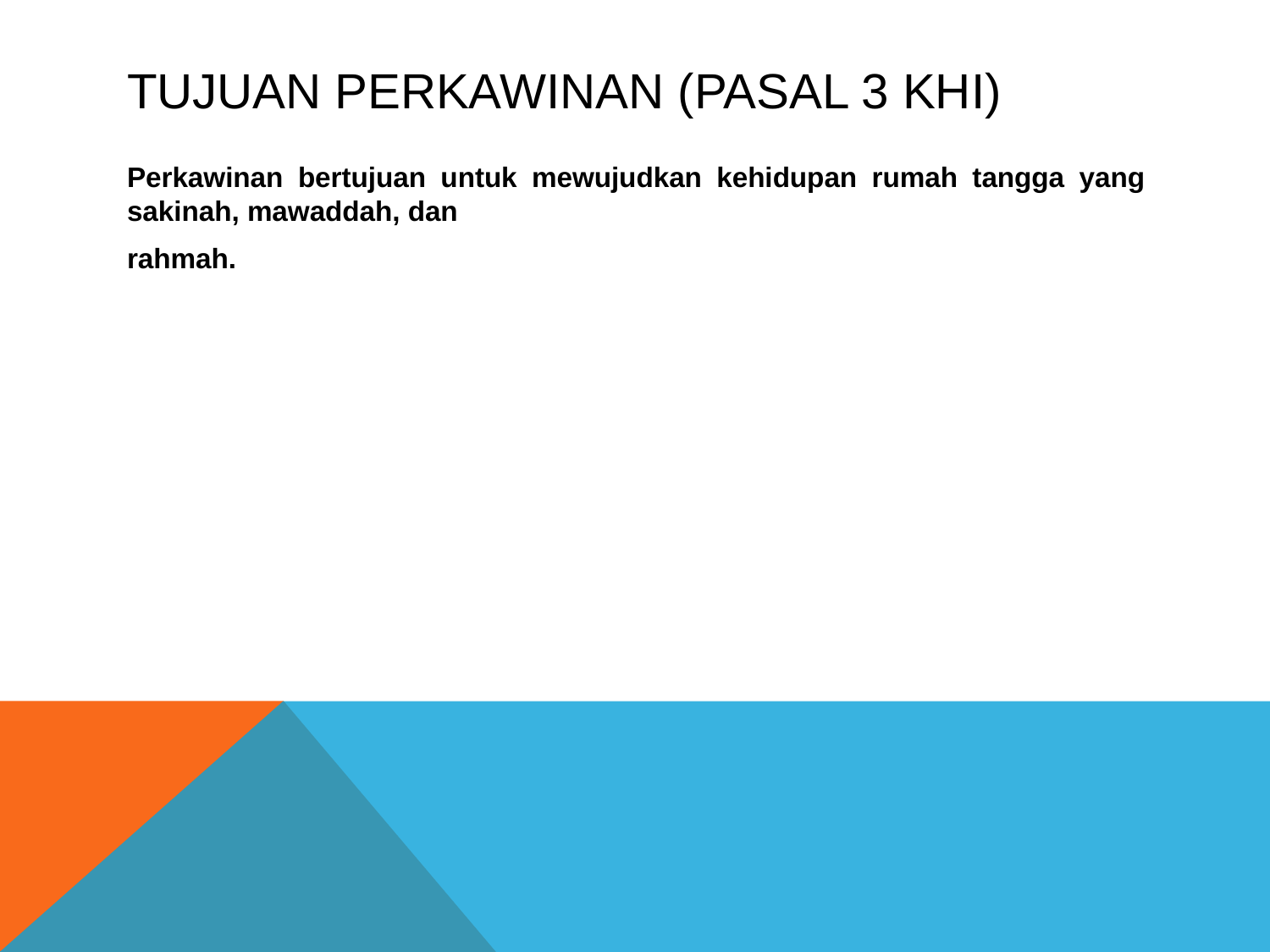

# Tujuan Perkawinan (Pasal 3 KHI)
Perkawinan bertujuan untuk mewujudkan kehidupan rumah tangga yang sakinah, mawaddah, dan
rahmah.